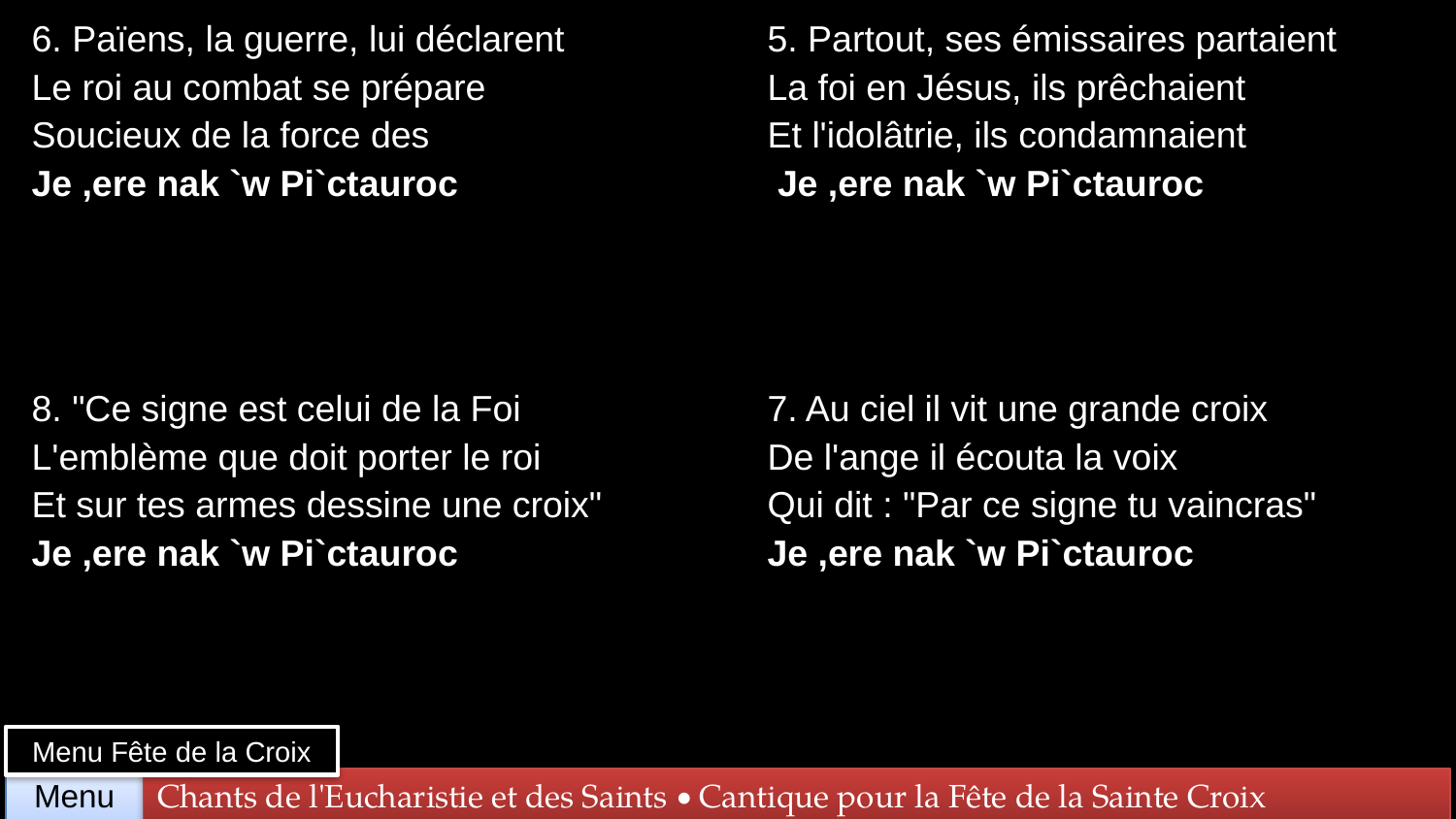

| 6. Païens, la guerre, lui déclarent Le roi au combat se prépare Soucieux de la force des Je ,ere nak `w Pi`ctauroc | 5. Partout, ses émissaires partaient La foi en Jésus, ils prêchaient Et l'idolâtrie, ils condamnaient Je ,ere nak `w Pi`ctauroc |
| --- | --- |
| 8. "Ce signe est celui de la Foi L'emblème que doit porter le roi Et sur tes armes dessine une croix" Je ,ere nak `w Pi`ctauroc | 7. Au ciel il vit une grande croix De l'ange il écouta la voix Qui dit : "Par ce signe tu vaincras" Je ,ere nak `w Pi`ctauroc |

Menu Fête de la Croix
Chants de l'Eucharistie et des Saints • Cantique pour la Fête de la Sainte Croix
Menu